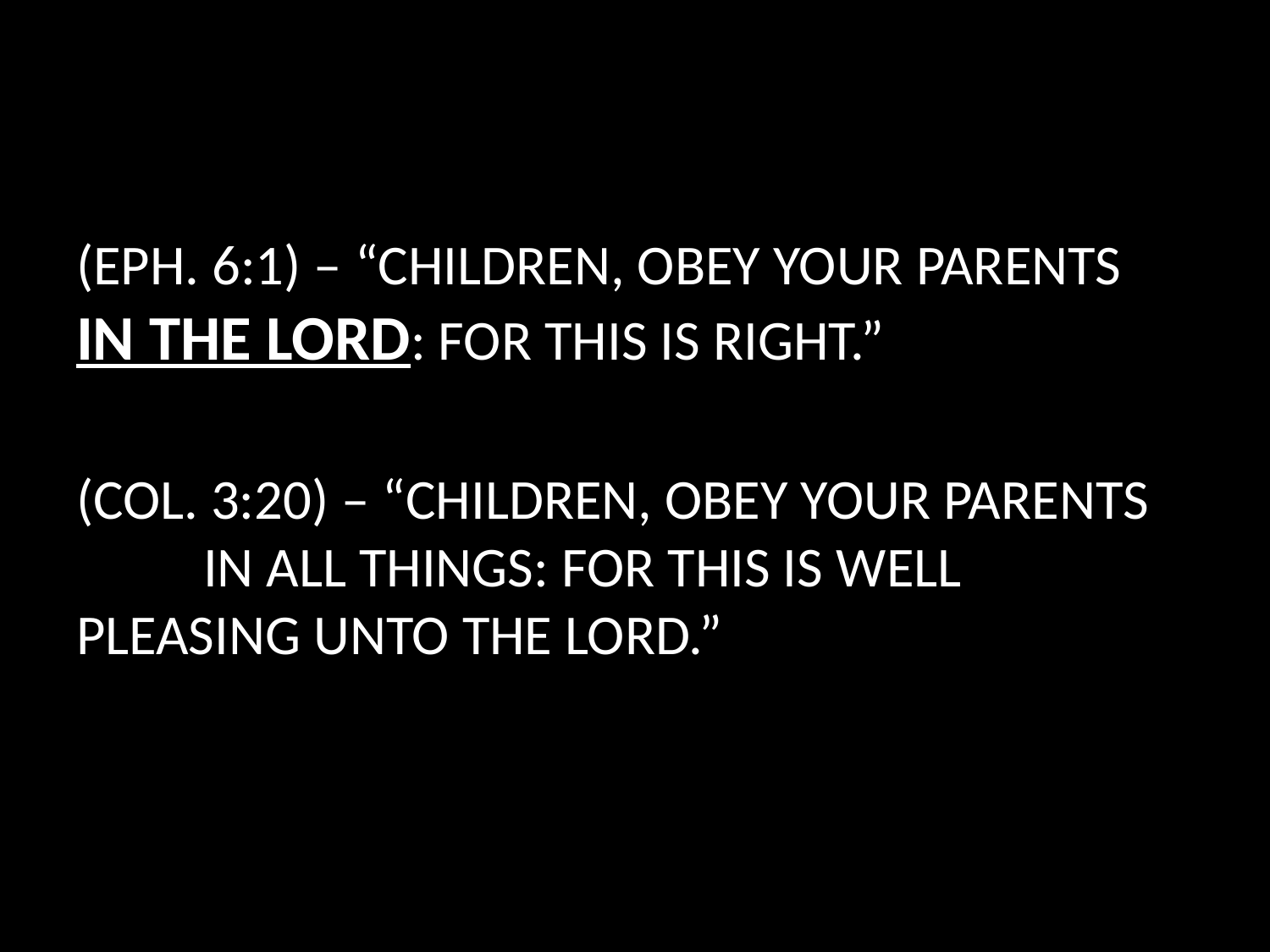

#
(EPH. 6:1) – “CHILDREN, OBEY YOUR PARENTS IN THE LORD: FOR THIS IS RIGHT.”

(COL. 3:20) – “CHILDREN, OBEY YOUR PARENTS 	IN ALL THINGS: FOR THIS IS WELL 	PLEASING UNTO THE LORD.”